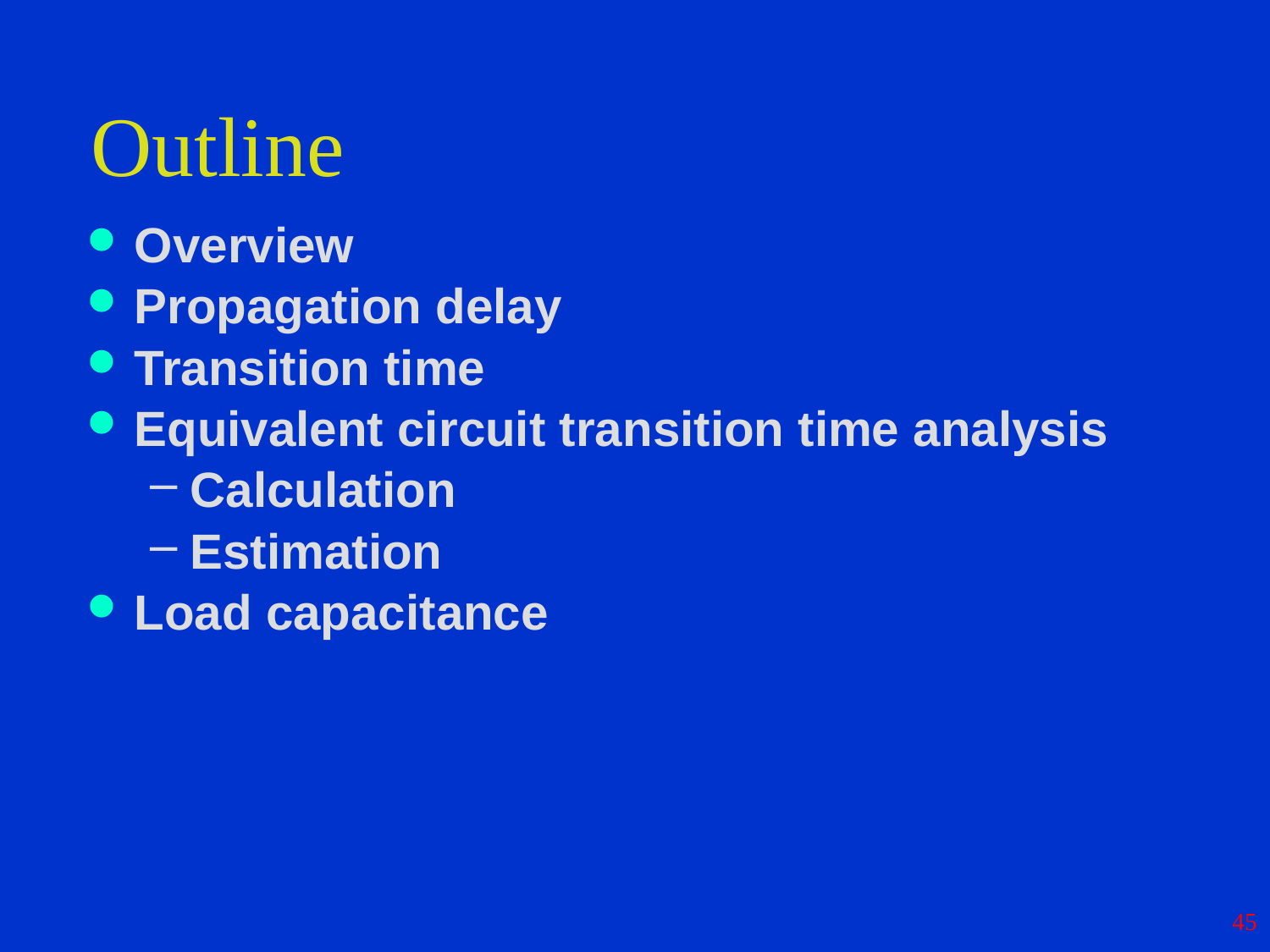

# Outline
Overview
Propagation delay
Transition time
Equivalent circuit transition time analysis
Calculation
Estimation
Load capacitance

45